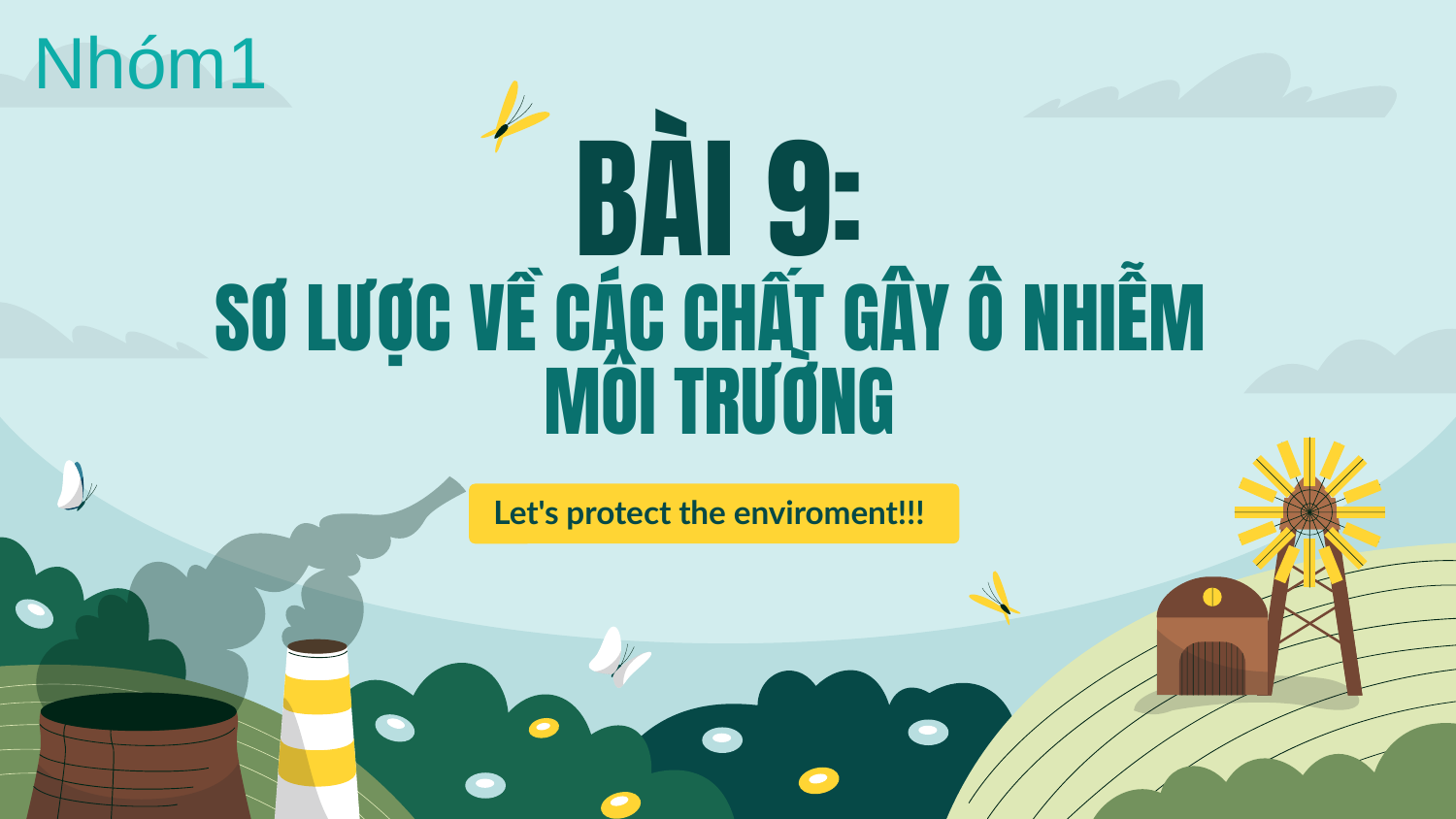

Nhóm1

# BÀI 9: SƠ LƯỢC VỀ CÁC CHẤT GÂY Ô NHIỄM MÔI TRƯỜNG

Let's protect the enviroment!!!